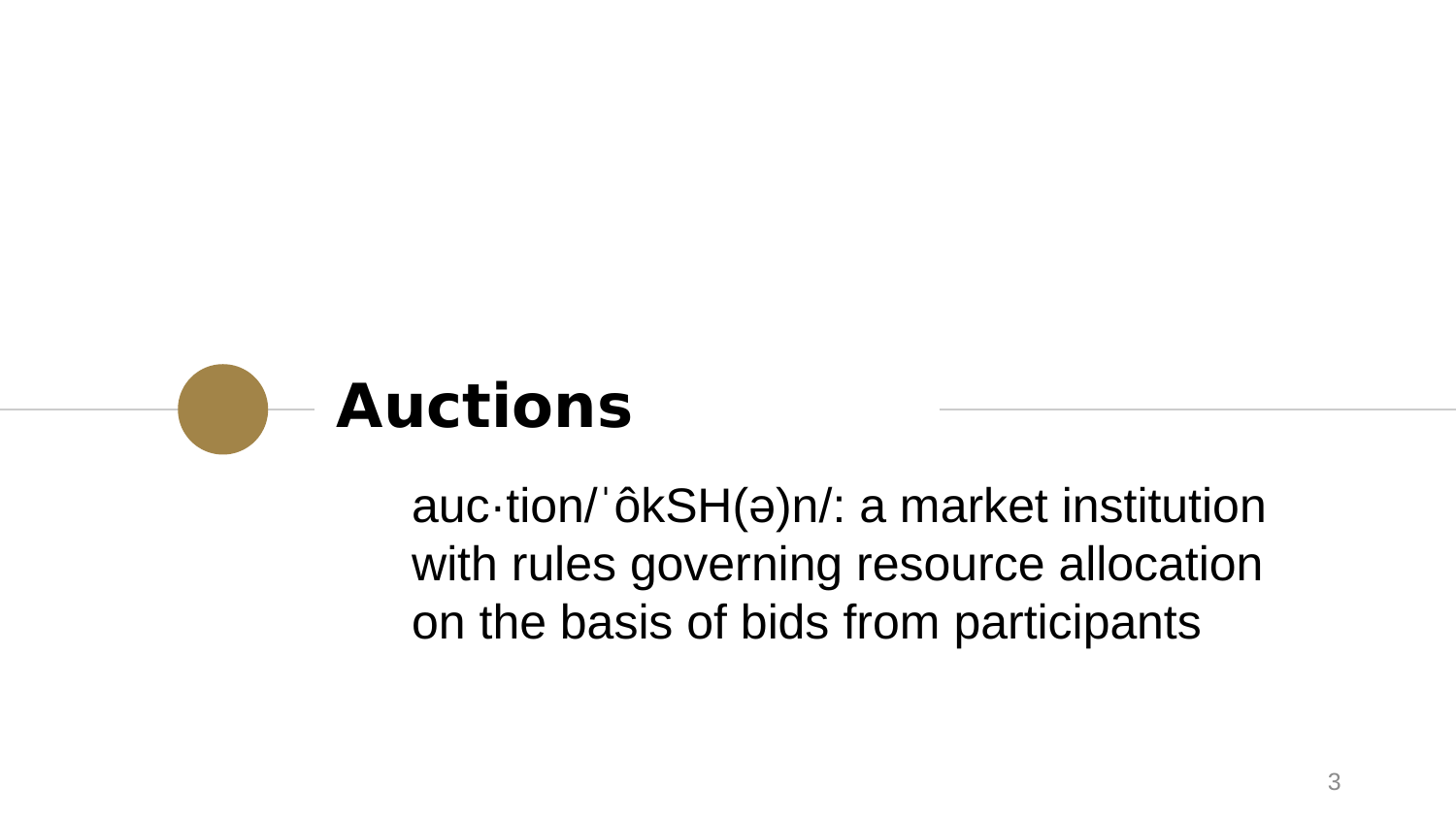

# Auctions
auc·tion/ˈôkSH(ə)n/: a market institution
with rules governing resource allocation
on the basis of bids from participants
3